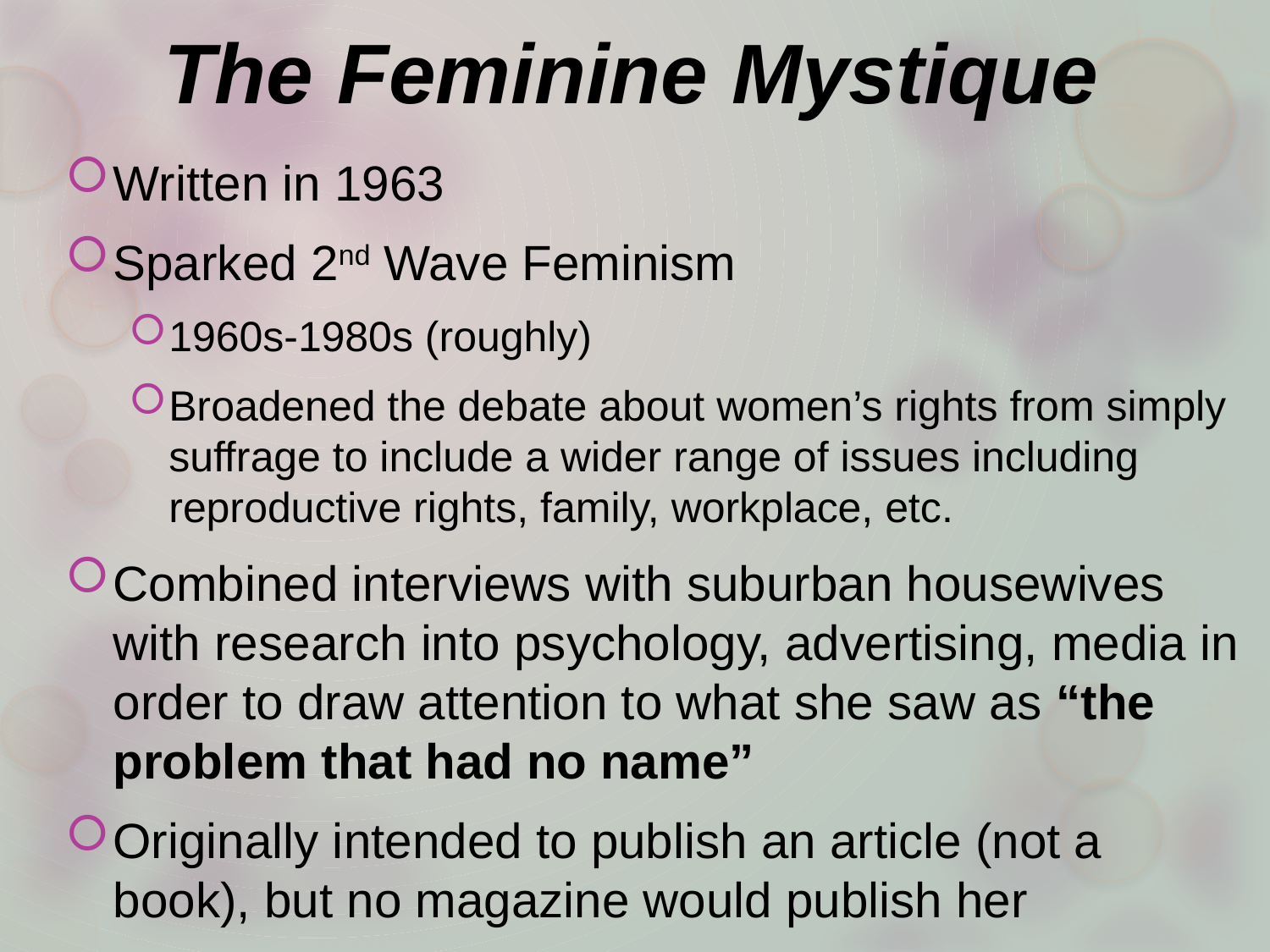

# The Feminine Mystique
Written in 1963
Sparked 2nd Wave Feminism
1960s-1980s (roughly)
Broadened the debate about women’s rights from simply suffrage to include a wider range of issues including reproductive rights, family, workplace, etc.
Combined interviews with suburban housewives with research into psychology, advertising, media in order to draw attention to what she saw as “the problem that had no name”
Originally intended to publish an article (not a book), but no magazine would publish her